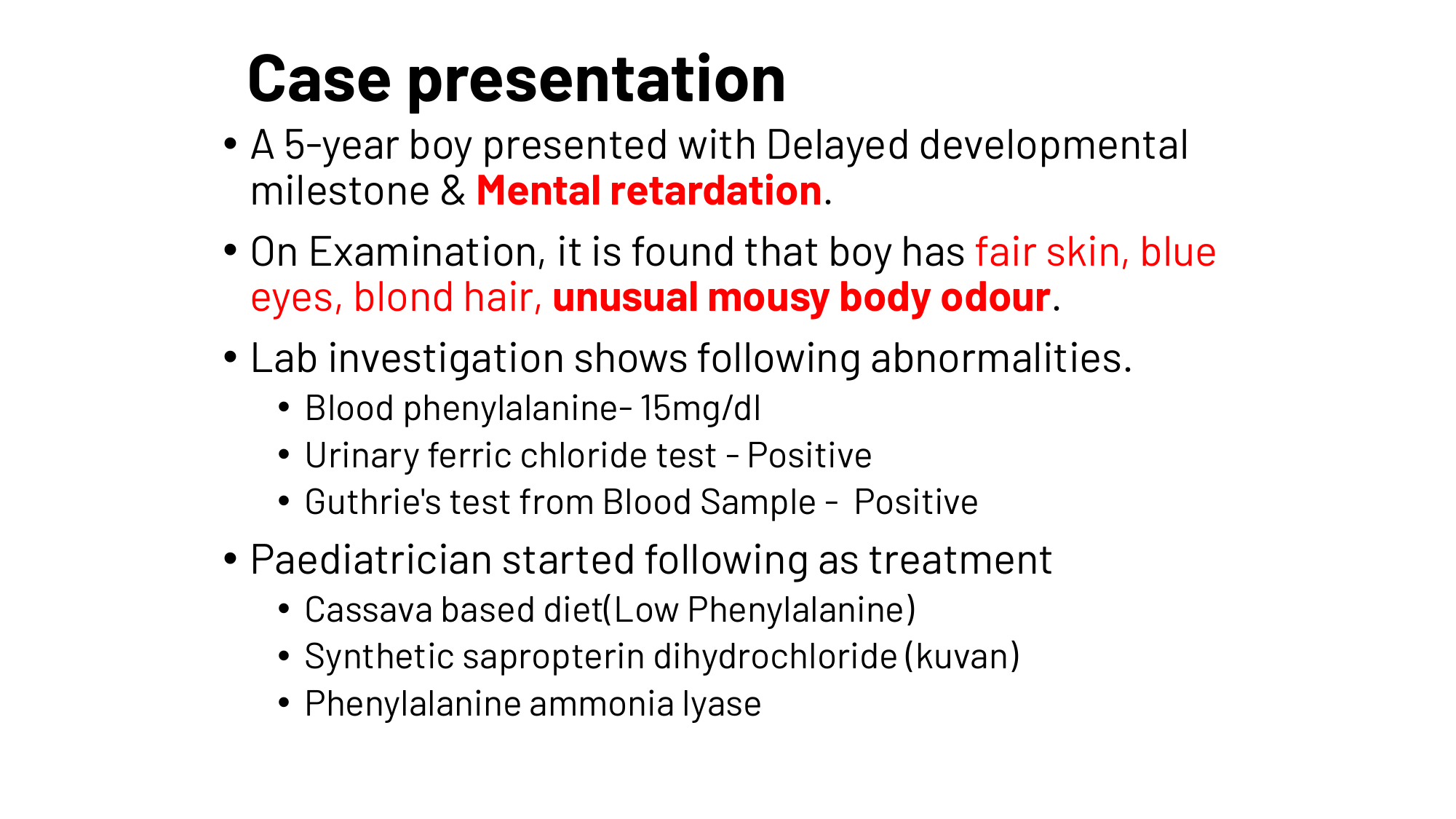

# Case presentation
A 5-year boy presented with Delayed developmental milestone & Mental retardation.
On Examination, it is found that boy has fair skin, blue eyes, blond hair, unusual mousy body odour.
Lab investigation shows following abnormalities.
Blood phenylalanine- 15mg/dl
Urinary ferric chloride test - Positive
Guthrie's test from Blood Sample -  Positive
Paediatrician started following as treatment
Cassava based diet(Low Phenylalanine)
Synthetic sapropterin dihydrochloride (kuvan)
Phenylalanine ammonia lyase